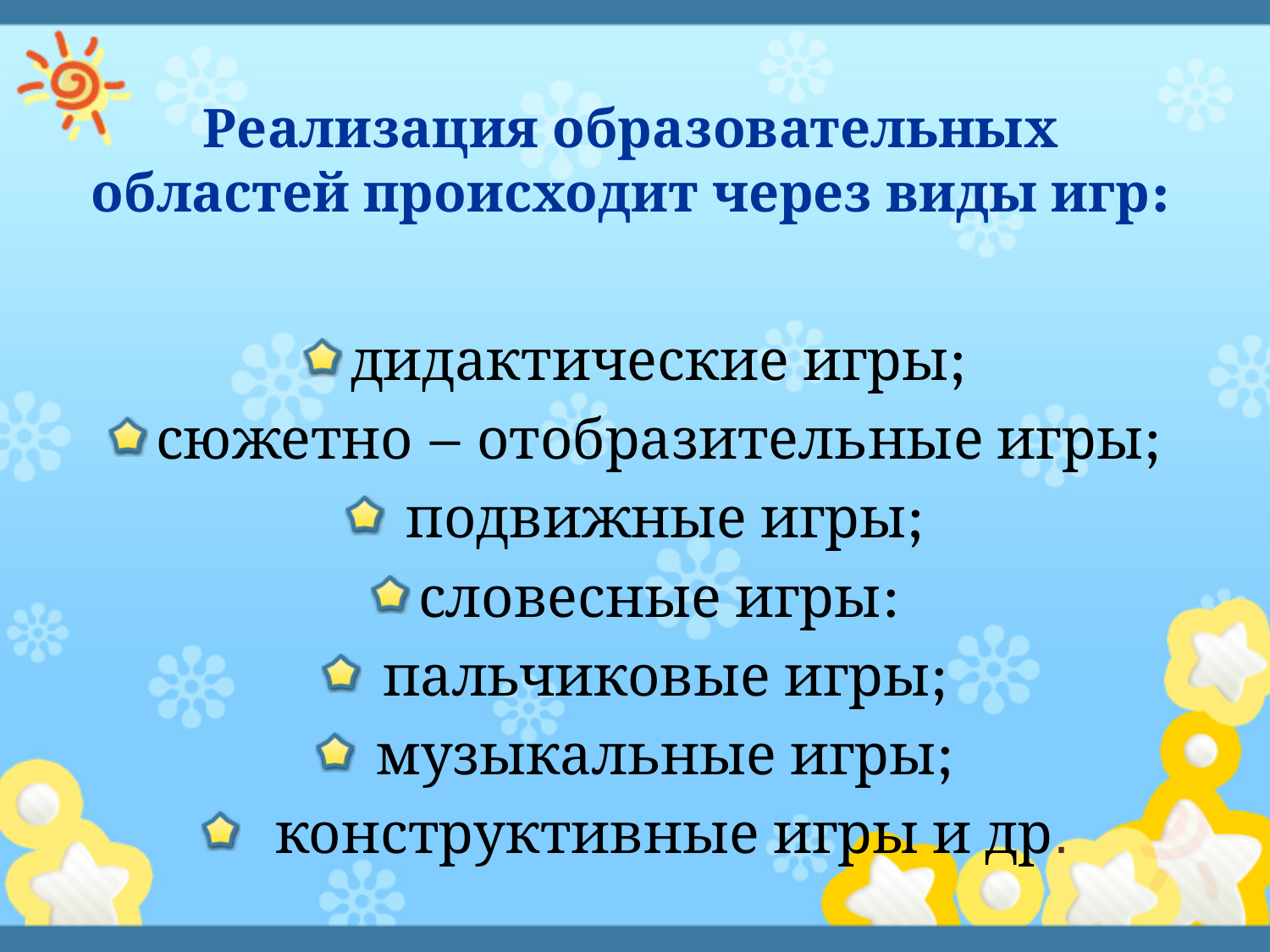

# Реализация образовательных областей происходит через виды игр:
дидактические игры;
сюжетно – отобразительные игры;
 подвижные игры;
словесные игры:
 пальчиковые игры;
 музыкальные игры;
  конструктивные игры и др.